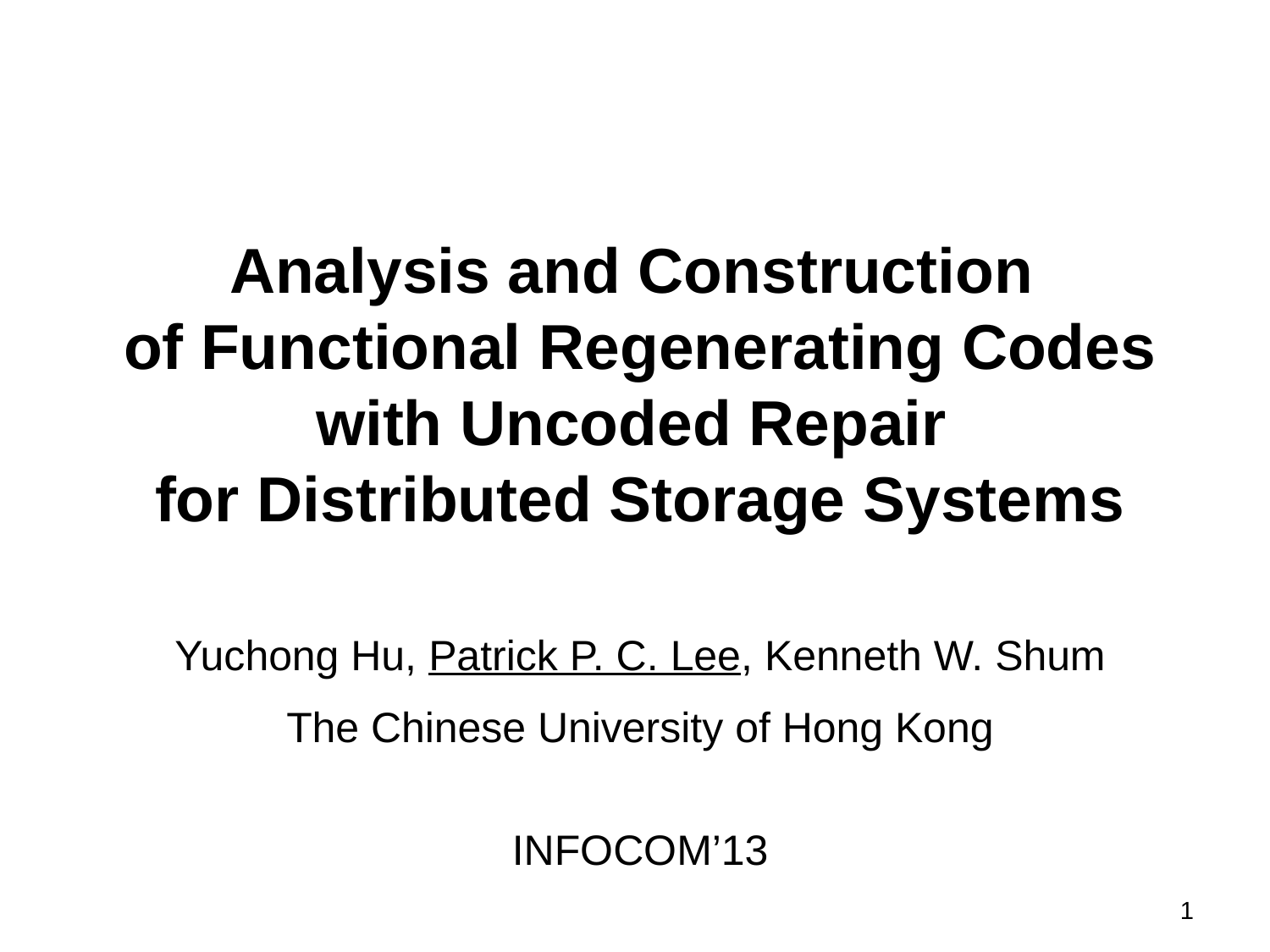

# Analysis and Construction of Functional Regenerating Codes with Uncoded Repair for Distributed Storage Systems

Yuchong Hu, Patrick P. C. Lee, Kenneth W. Shum
The Chinese University of Hong Kong
INFOCOM’13
1